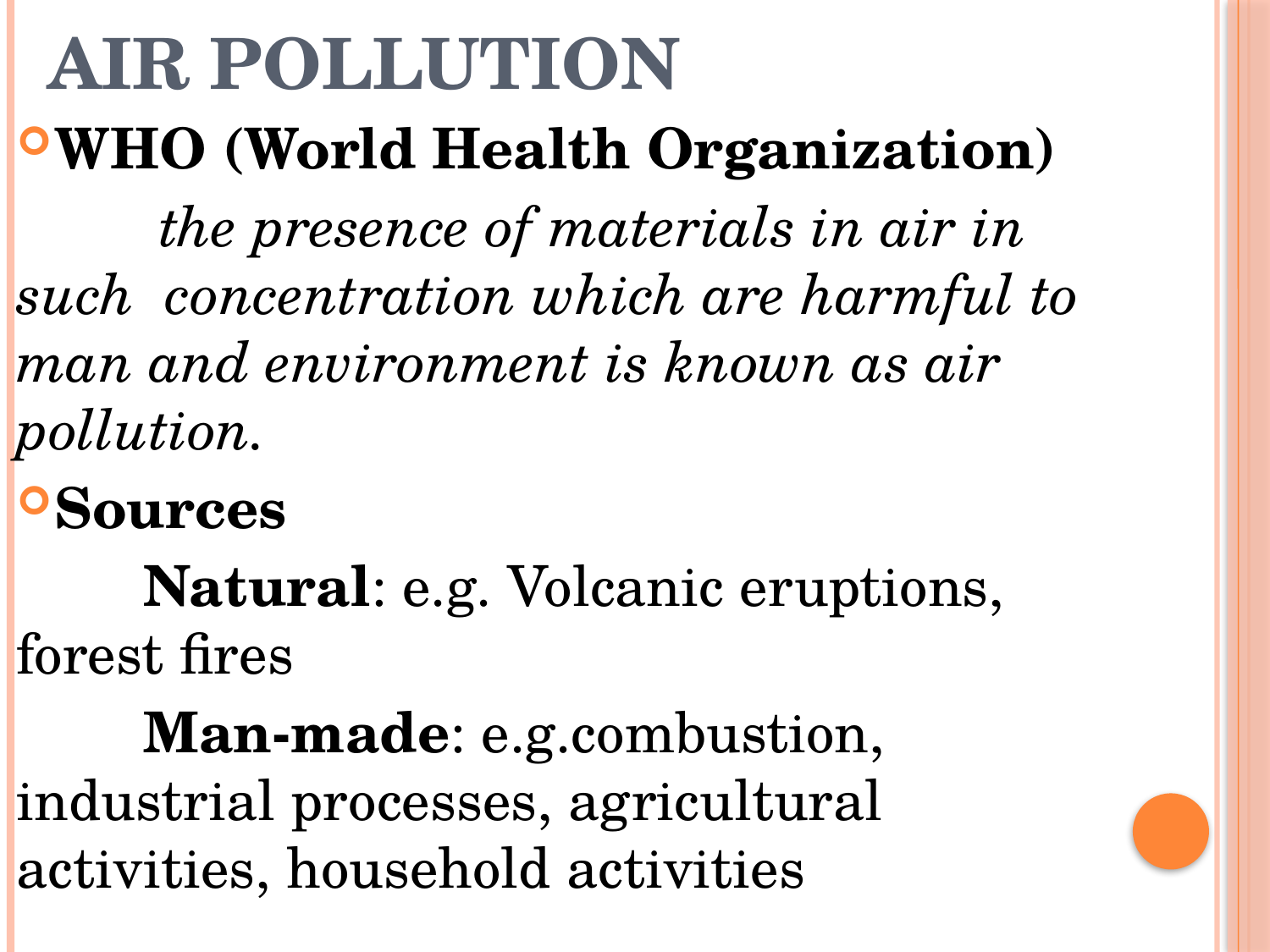

# Air pollution
WHO (World Health Organization)
	 the presence of materials in air in such  concentration which are harmful to man and environment is known as air pollution.
Sources
	Natural: e.g. Volcanic eruptions, forest fires
	Man-made: e.g.combustion, industrial processes, agricultural activities, household activities